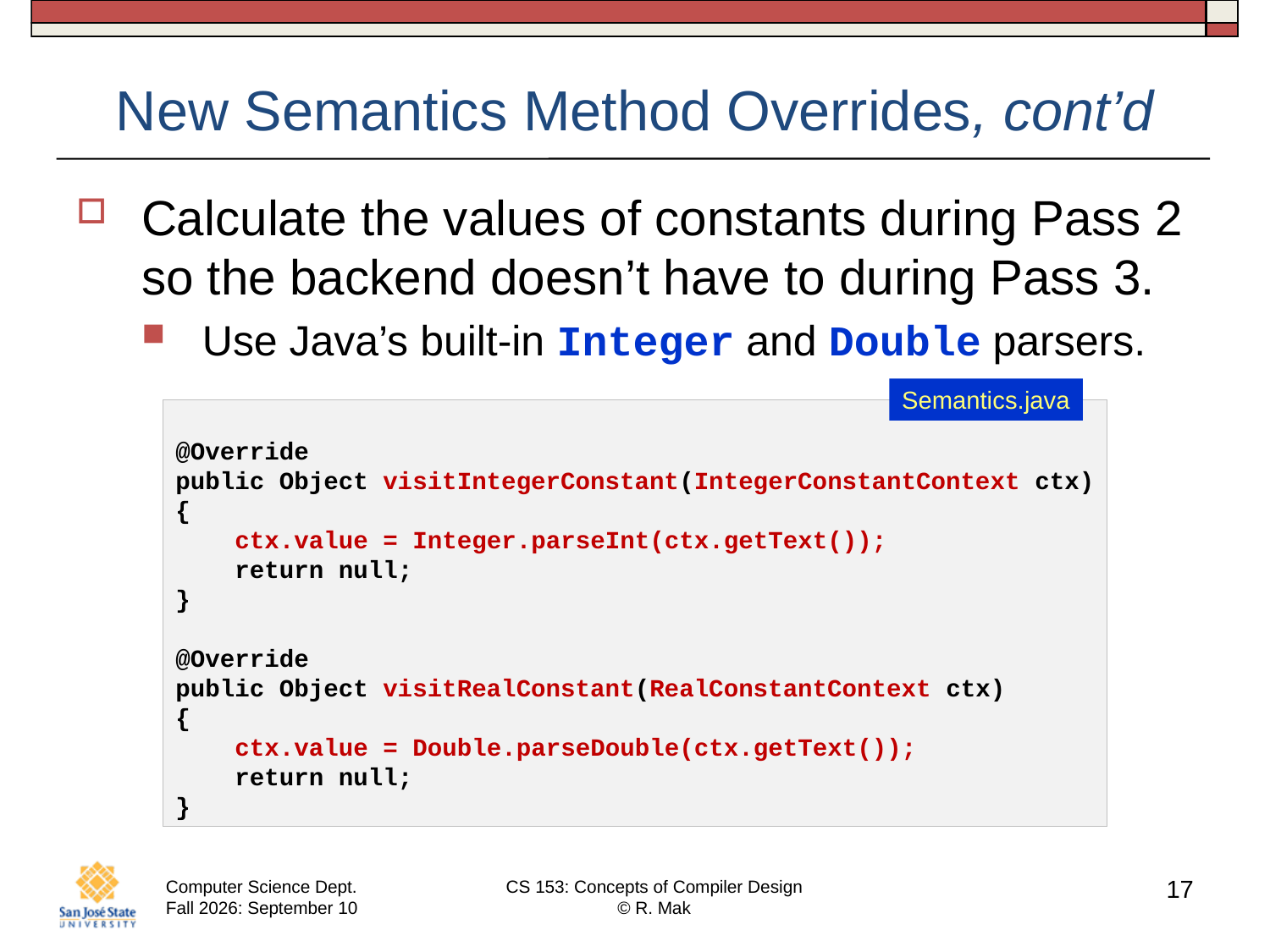

# New Semantics Method Overrides, cont’d
Calculate the values of constants during Pass 2 so the backend doesn’t have to during Pass 3.
Use Java’s built-in Integer and Double parsers.
Semantics.java

@Override
public Object visitIntegerConstant(IntegerConstantContext ctx)
{
    ctx.value = Integer.parseInt(ctx.getText());
    return null;
}
@Override
public Object visitRealConstant(RealConstantContext ctx)
{
    ctx.value = Double.parseDouble(ctx.getText());
    return null;
}
17